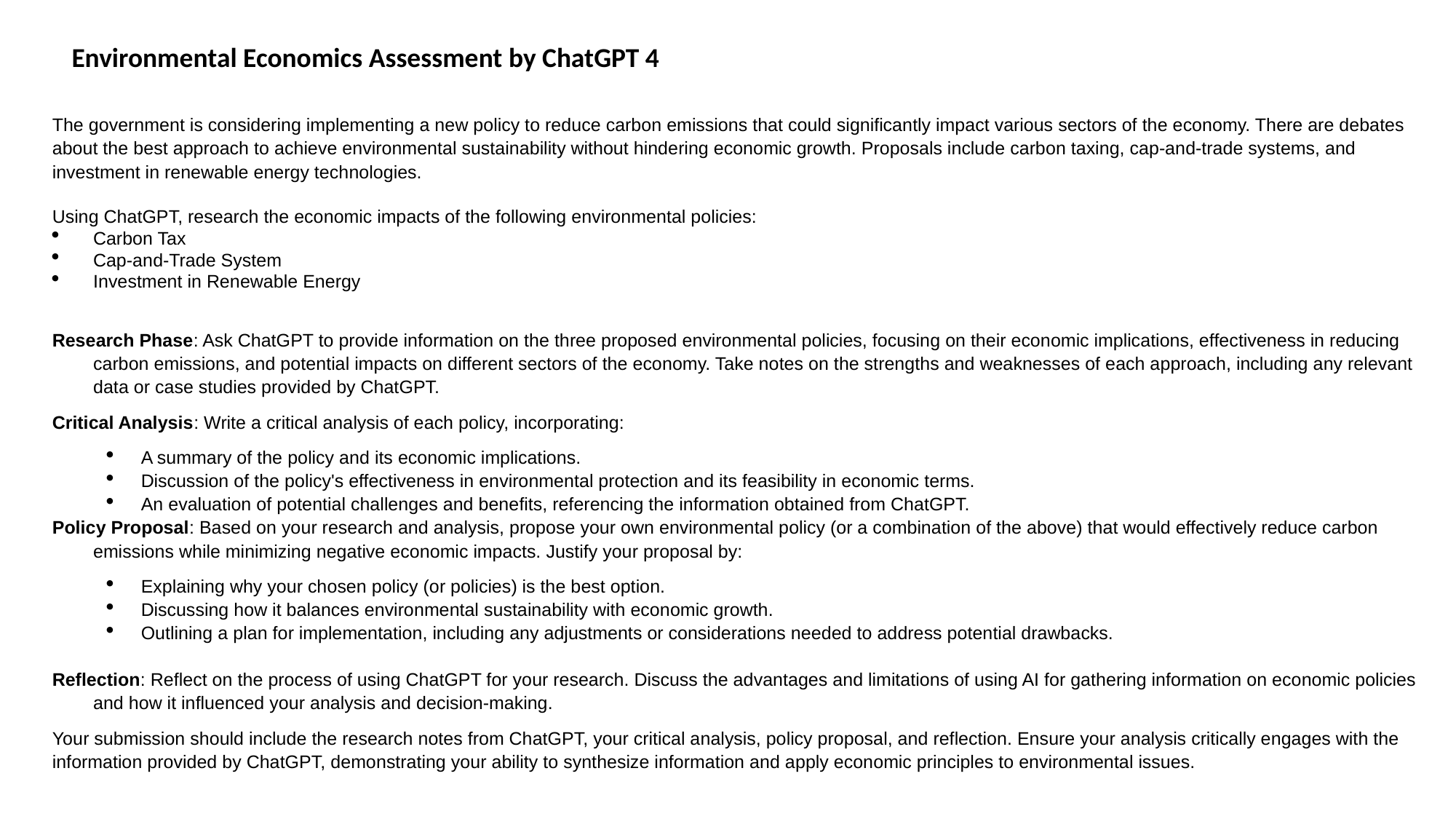

Environmental Economics Assessment by ChatGPT 4
The government is considering implementing a new policy to reduce carbon emissions that could significantly impact various sectors of the economy. There are debates about the best approach to achieve environmental sustainability without hindering economic growth. Proposals include carbon taxing, cap-and-trade systems, and investment in renewable energy technologies.
Using ChatGPT, research the economic impacts of the following environmental policies:
Carbon Tax
Cap-and-Trade System
Investment in Renewable Energy

Research Phase: Ask ChatGPT to provide information on the three proposed environmental policies, focusing on their economic implications, effectiveness in reducing carbon emissions, and potential impacts on different sectors of the economy. Take notes on the strengths and weaknesses of each approach, including any relevant data or case studies provided by ChatGPT.
Critical Analysis: Write a critical analysis of each policy, incorporating:
A summary of the policy and its economic implications.
Discussion of the policy's effectiveness in environmental protection and its feasibility in economic terms.
An evaluation of potential challenges and benefits, referencing the information obtained from ChatGPT.
Policy Proposal: Based on your research and analysis, propose your own environmental policy (or a combination of the above) that would effectively reduce carbon emissions while minimizing negative economic impacts. Justify your proposal by:
Explaining why your chosen policy (or policies) is the best option.
Discussing how it balances environmental sustainability with economic growth.
Outlining a plan for implementation, including any adjustments or considerations needed to address potential drawbacks.

Reflection: Reflect on the process of using ChatGPT for your research. Discuss the advantages and limitations of using AI for gathering information on economic policies and how it influenced your analysis and decision-making.
Your submission should include the research notes from ChatGPT, your critical analysis, policy proposal, and reflection. Ensure your analysis critically engages with the information provided by ChatGPT, demonstrating your ability to synthesize information and apply economic principles to environmental issues.